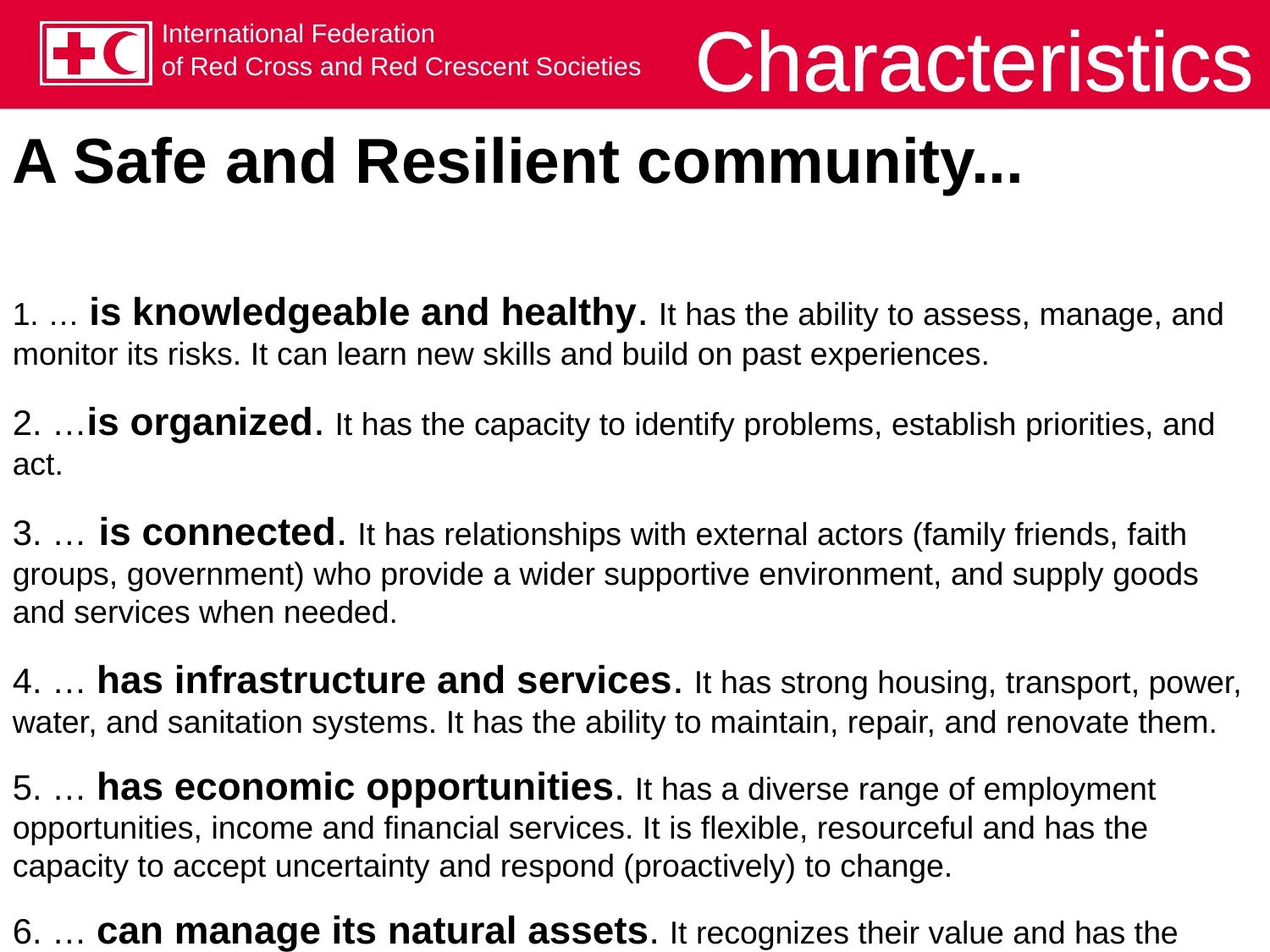

Characteristics
A Safe and Resilient community...

1. … is knowledgeable and healthy. It has the ability to assess, manage, and monitor its risks. It can learn new skills and build on past experiences.
2. …is organized. It has the capacity to identify problems, establish priorities, and act.
3. … is connected. It has relationships with external actors (family friends, faith groups, government) who provide a wider supportive environment, and supply goods and services when needed.
4. … has infrastructure and services. It has strong housing, transport, power, water, and sanitation systems. It has the ability to maintain, repair, and renovate them.
5. … has economic opportunities. It has a diverse range of employment opportunities, income and financial services. It is flexible, resourceful and has the capacity to accept uncertainty and respond (proactively) to change.
6. … can manage its natural assets. It recognizes their value and has the ability to protect, enhance and maintain them.